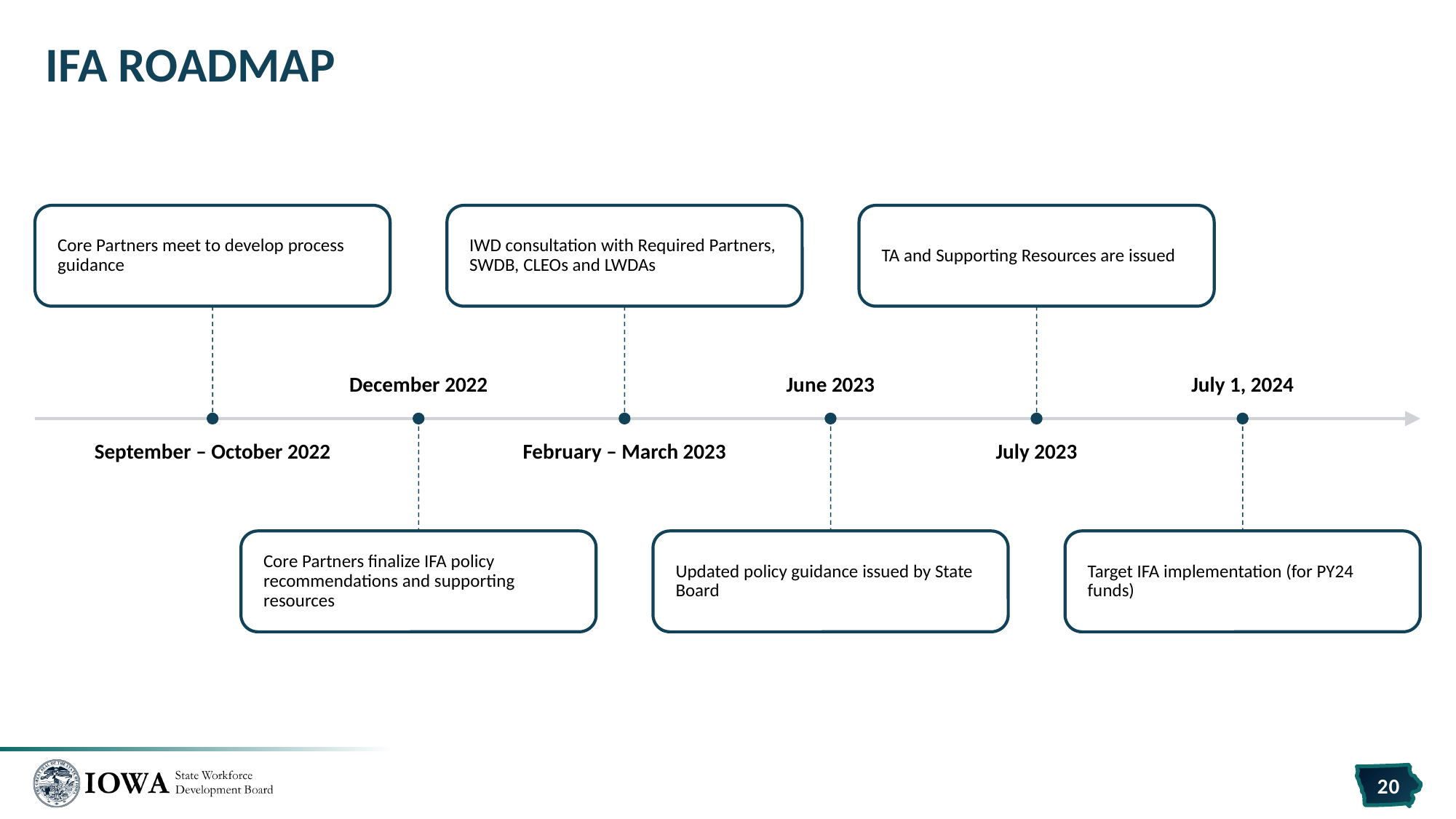

# IFA Roadmap
September – October 2022
Core Partners meet to develop process guidance
December 2022
Core Partners finalize IFA policy recommendations and supporting resources
February – March 2023
IWD consultation with Required Partners, SWDB, CLEOs and LWDAs
June 2023
Updated policy guidance issued by State Board
July 2023
TA and Supporting Resources are issued
July 1, 2024
Target IFA implementation (for PY24 funds)